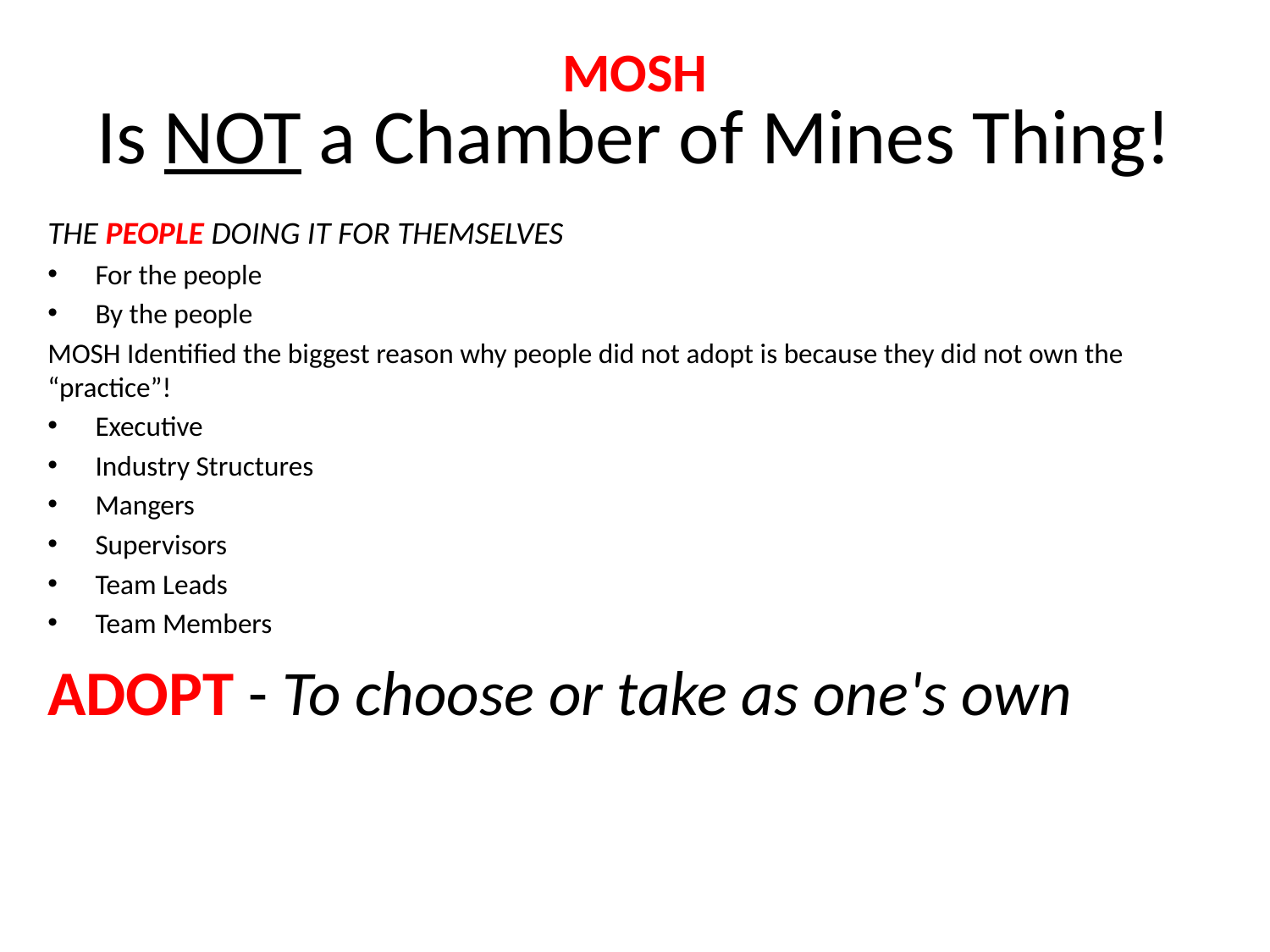

# MOSH Is NOT a Chamber of Mines Thing!
THE PEOPLE DOING IT FOR THEMSELVES
For the people
By the people
MOSH Identified the biggest reason why people did not adopt is because they did not own the “practice”!
Executive
Industry Structures
Mangers
Supervisors
Team Leads
Team Members
ADOPT - To choose or take as one's own